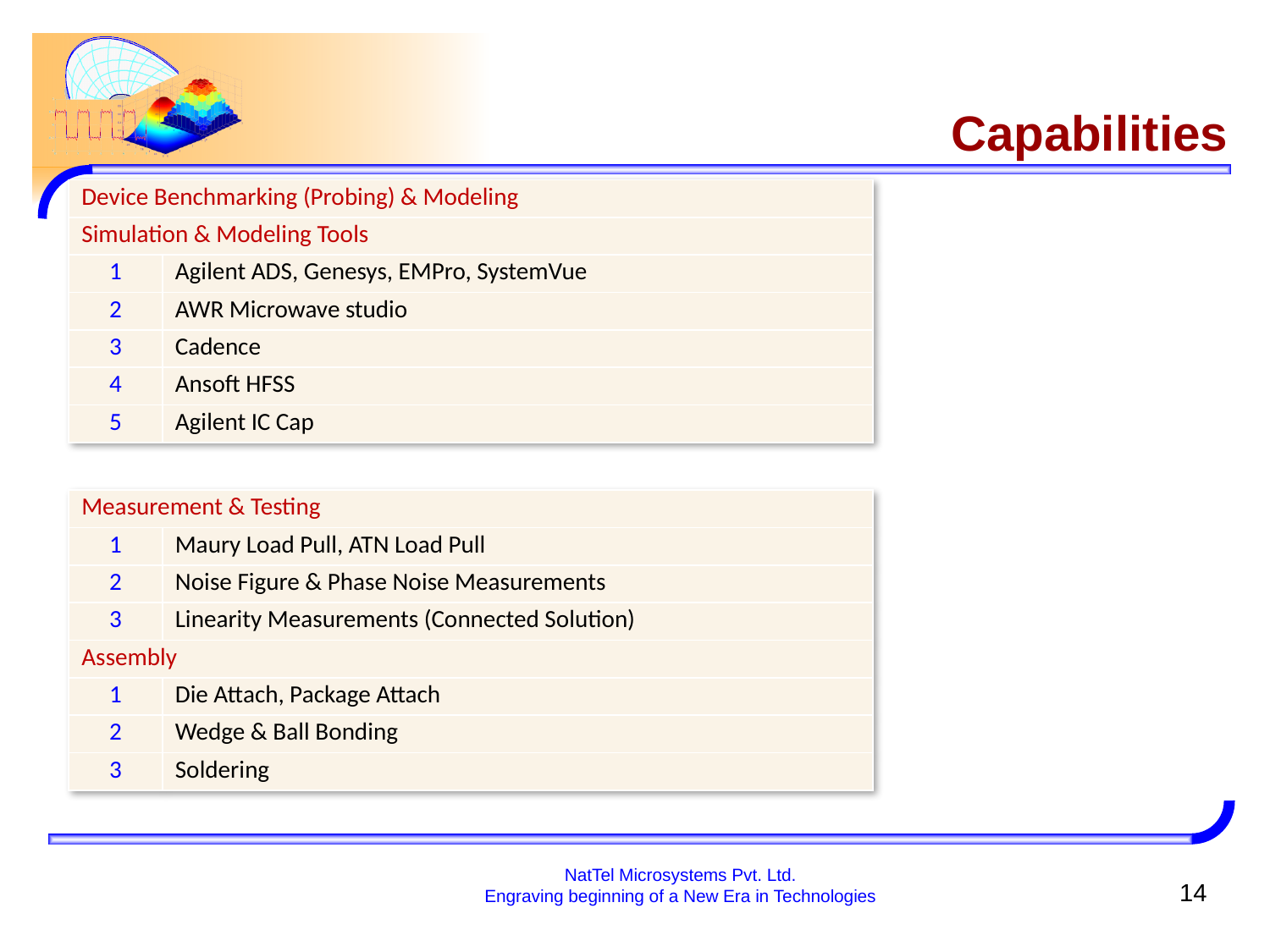

# Capabilities
| Device Benchmarking (Probing) & Modeling |  |
| --- | --- |
| Simulation & Modeling Tools |  |
| 1 | Agilent ADS, Genesys, EMPro, SystemVue |
| 2 | AWR Microwave studio |
| 3 | Cadence |
| 4 | Ansoft HFSS |
| 5 | Agilent IC Cap |
| Measurement & Testing |  |
| --- | --- |
| 1 | Maury Load Pull, ATN Load Pull |
| 2 | Noise Figure & Phase Noise Measurements |
| 3 | Linearity Measurements (Connected Solution) |
| Assembly |  |
| 1 | Die Attach, Package Attach |
| 2 | Wedge & Ball Bonding |
| 3 | Soldering |
NatTel Microsystems Pvt. Ltd.
Engraving beginning of a New Era in Technologies
14